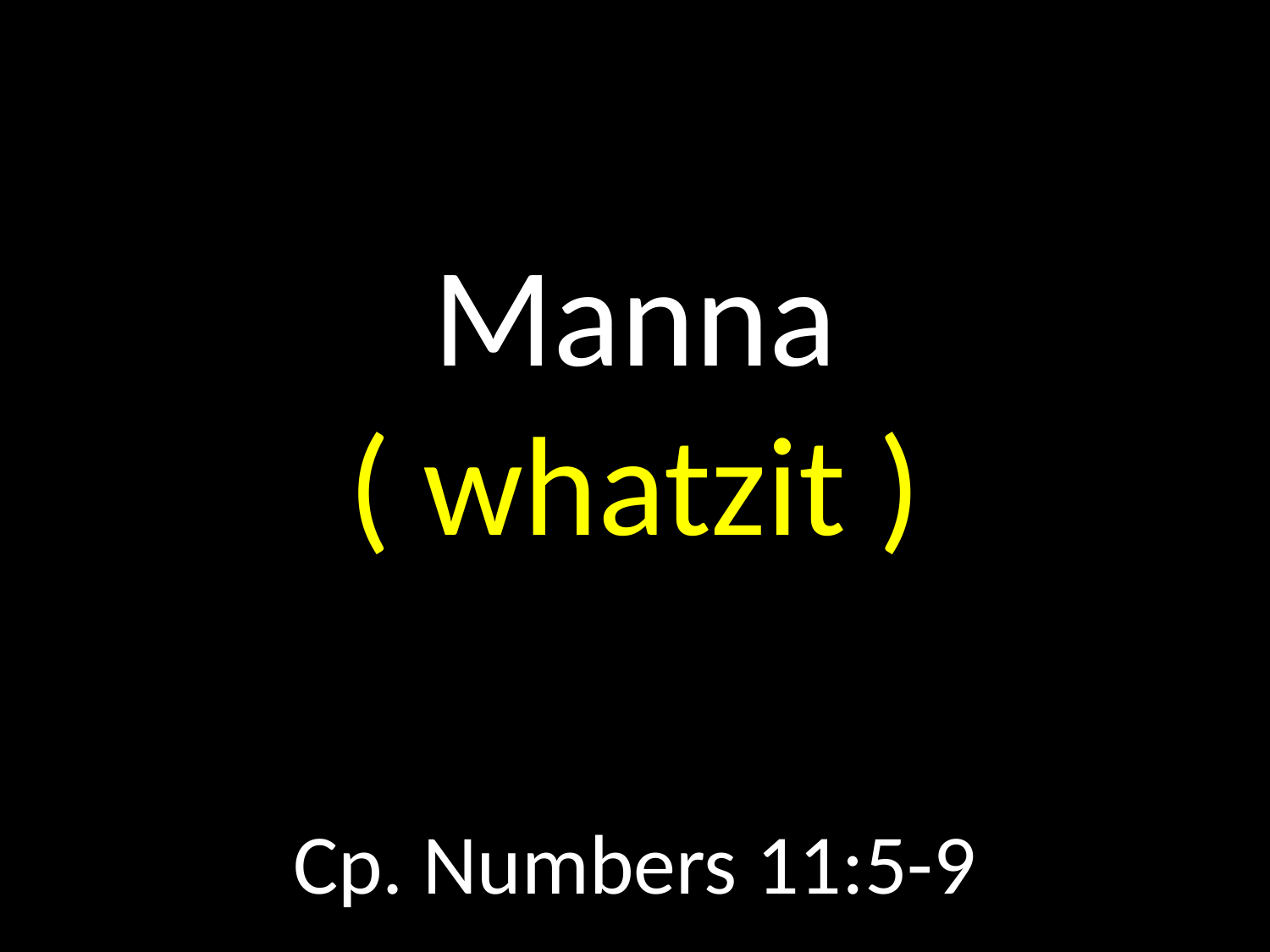

# Manna ( whatzit )
GOD
GOD
Cp. Numbers 11:5-9